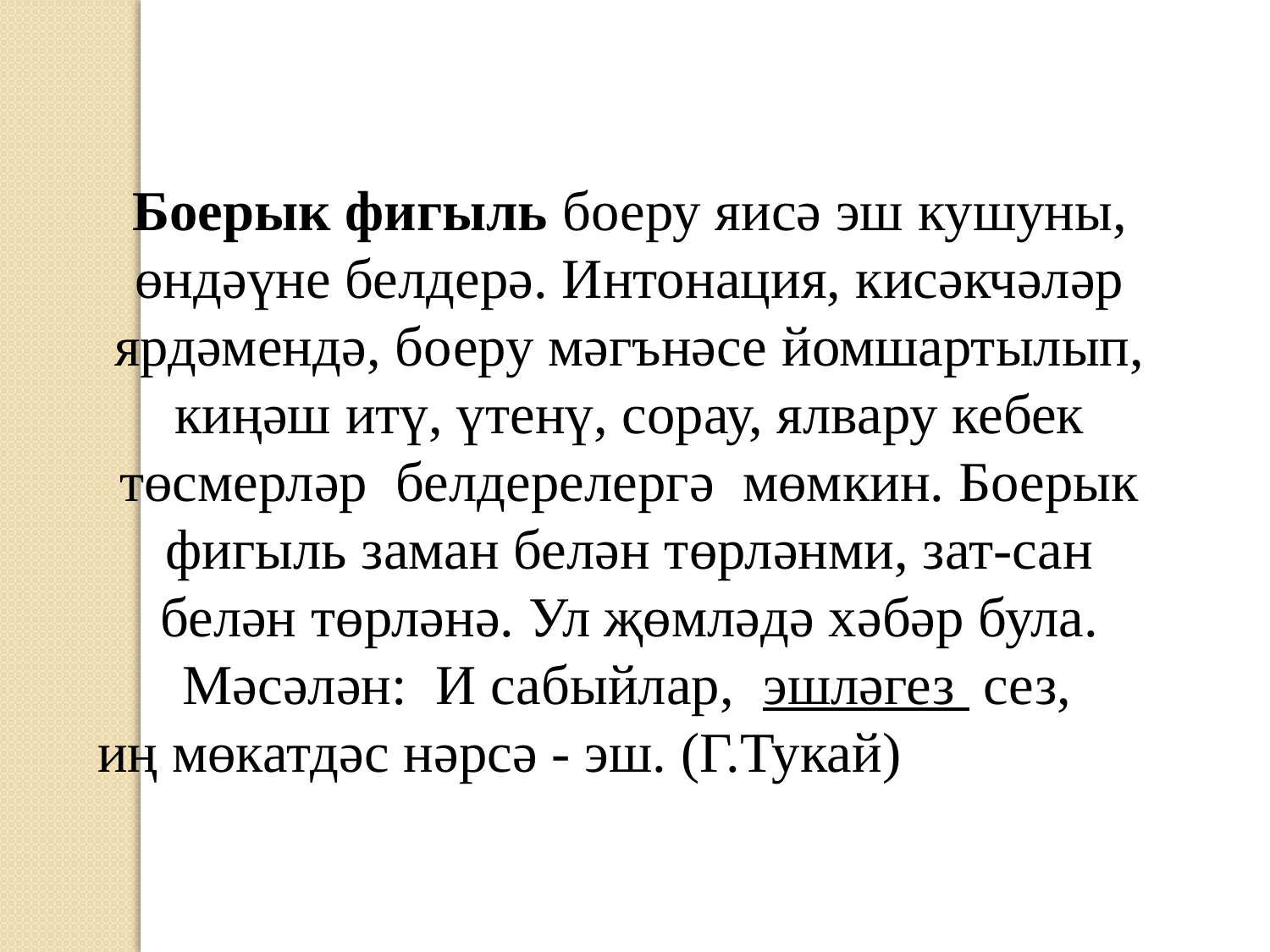

Боерык фигыль боеру яисә эш кушуны, өндәүне белдерә. Интонация, кисәкчәләр ярдәмендә, боеру мәгънәсе йомшартылып, киңәш итү, үтенү, сорау, ялвару кебек төсмерләр  белдерелергә  мөмкин. Боерык фигыль заман белән төрләнми, зат-сан белән төрләнә. Ул җөмләдә хәбәр була.
      Мәсәлән:  И сабыйлар,  эшләгез  сез, иң мөкатдәс нәрсә - эш. (Г.Тукай)